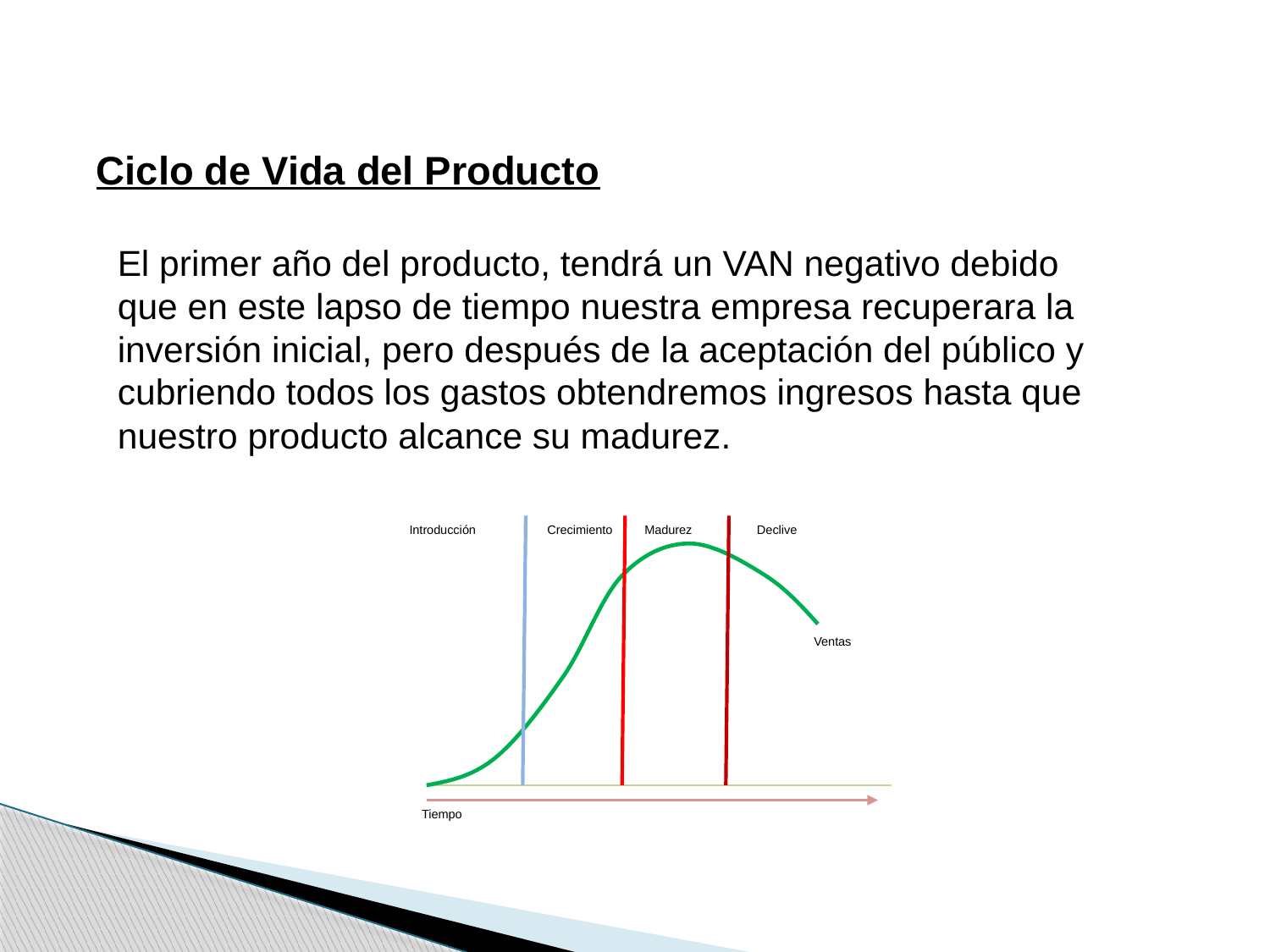

Ciclo de Vida del Producto

El primer año del producto, tendrá un VAN negativo debido que en este lapso de tiempo nuestra empresa recuperara la inversión inicial, pero después de la aceptación del público y cubriendo todos los gastos obtendremos ingresos hasta que nuestro producto alcance su madurez.

Introducción
Crecimiento
   Madurez
   Declive

   Ventas
Tiempo